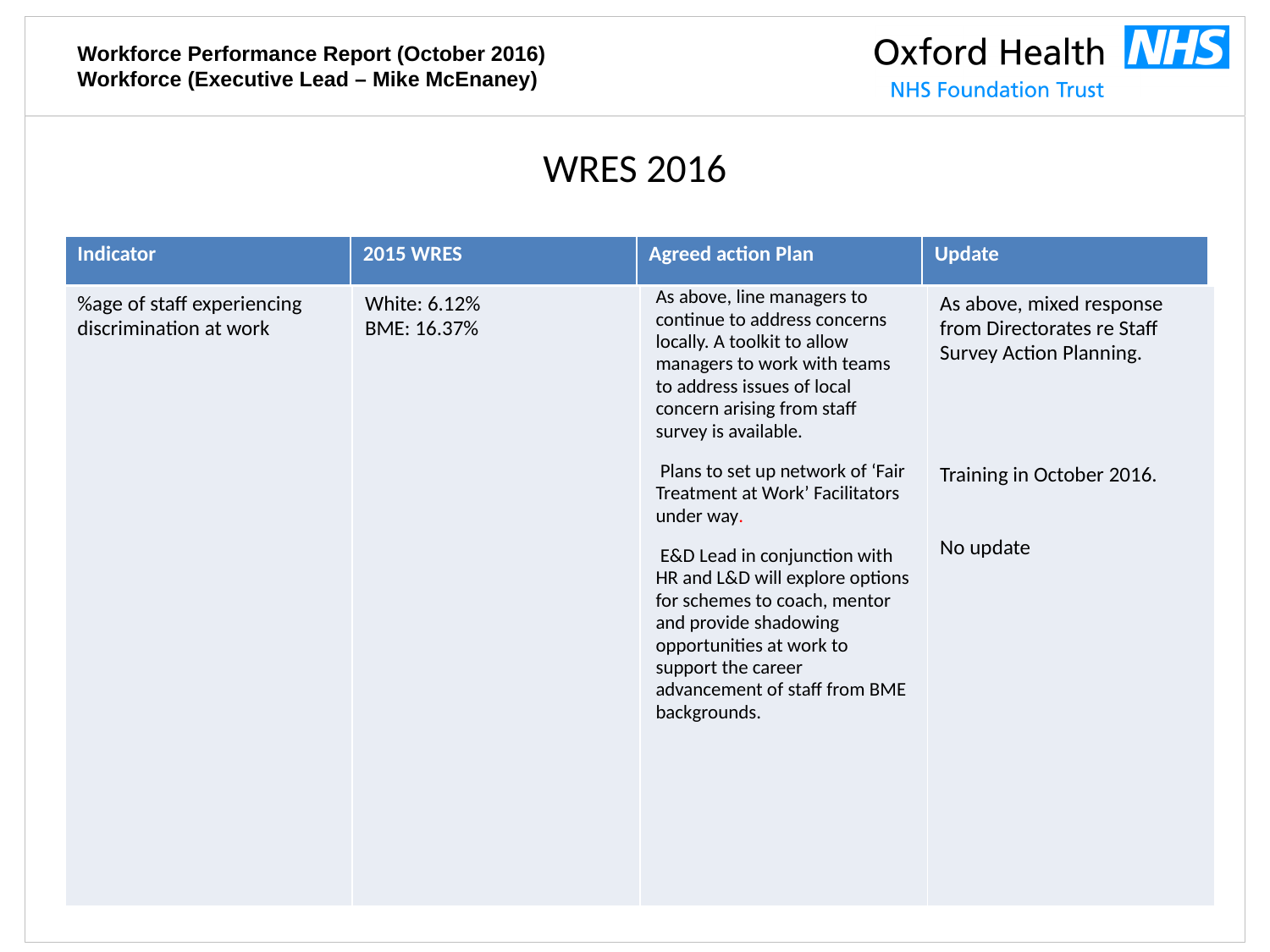

# WRES 2016
| Indicator | 2015 WRES | Agreed action Plan | Update |
| --- | --- | --- | --- |
| %age of staff experiencing discrimination at work | White: 6.12% BME: 16.37% | As above, line managers to continue to address concerns locally. A toolkit to allow managers to work with teams to address issues of local concern arising from staff survey is available.  Plans to set up network of ‘Fair Treatment at Work’ Facilitators under way.  E&D Lead in conjunction with HR and L&D will explore options for schemes to coach, mentor and provide shadowing opportunities at work to support the career advancement of staff from BME backgrounds. | As above, mixed response from Directorates re Staff Survey Action Planning. Training in October 2016. No update |
| --- | --- | --- | --- |
| Percentage difference between the organisations’ Board voting membership and its overall workforce. | -14.3 |  |  |
| --- | --- | --- | --- |